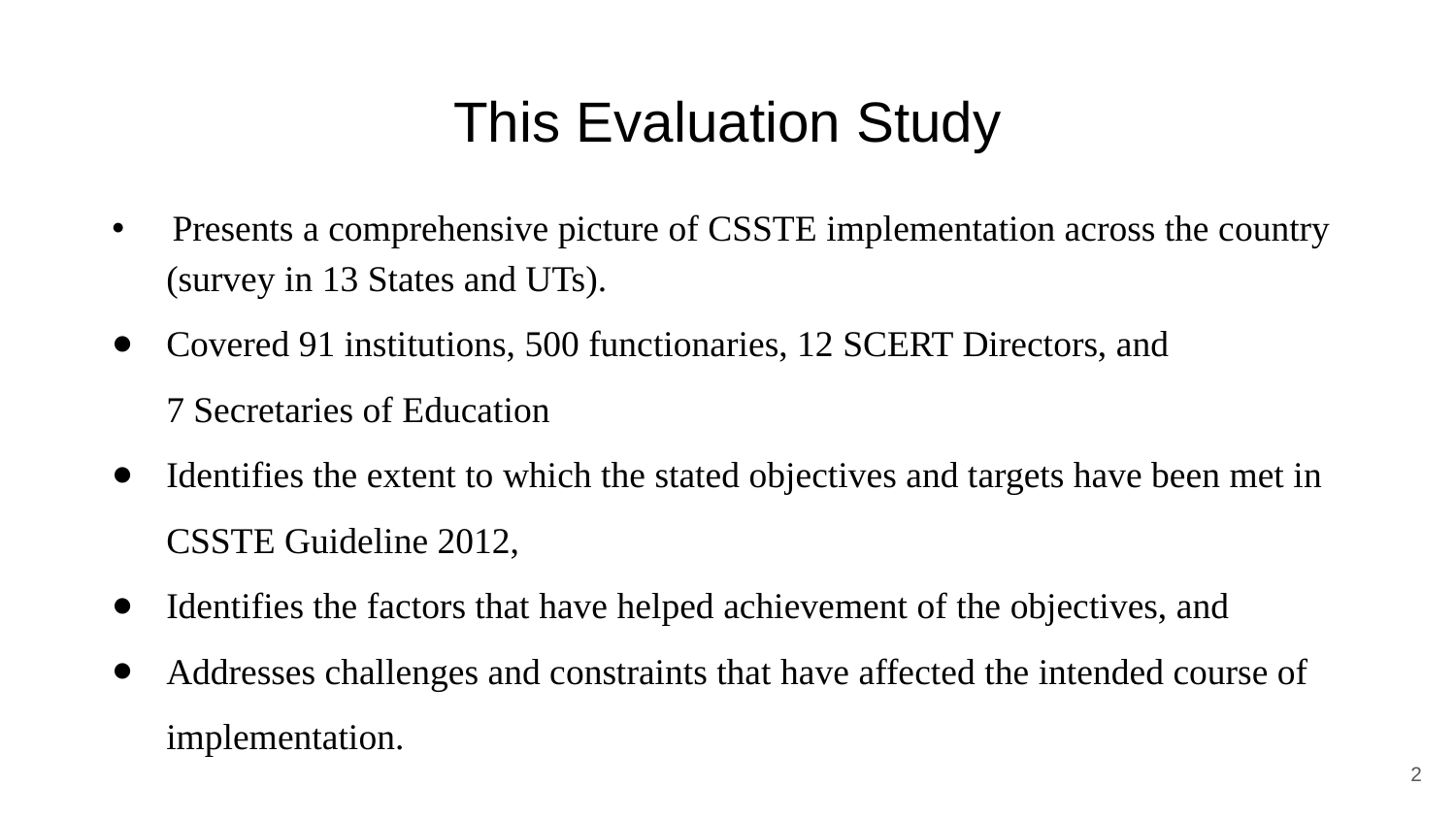

# This Evaluation Study
 Presents a comprehensive picture of CSSTE implementation across the country (survey in 13 States and UTs).
Covered 91 institutions, 500 functionaries, 12 SCERT Directors, and
7 Secretaries of Education
Identifies the extent to which the stated objectives and targets have been met in CSSTE Guideline 2012,
Identifies the factors that have helped achievement of the objectives, and
Addresses challenges and constraints that have affected the intended course of 	implementation.
2